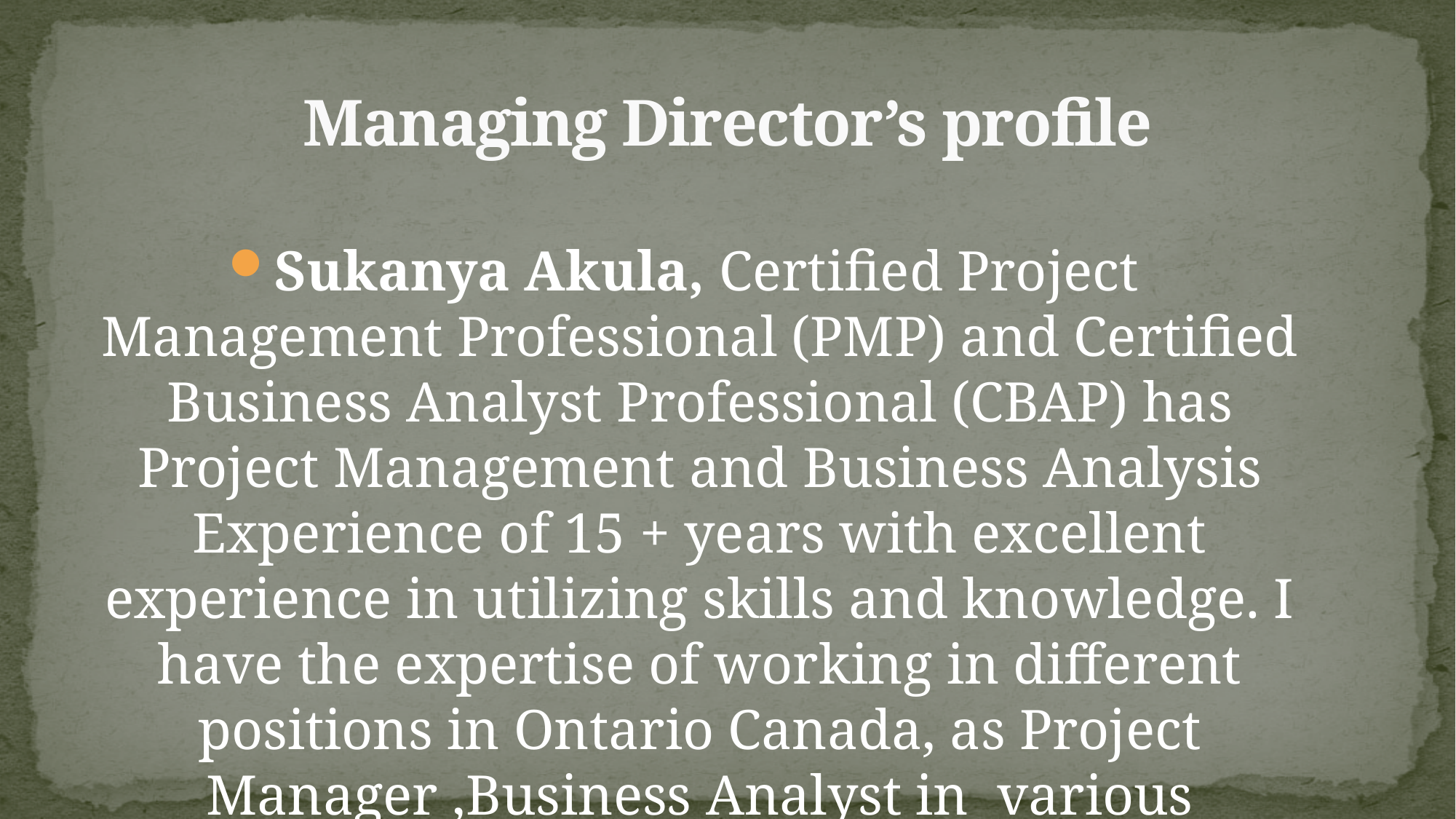

# Managing Director’s profile
Sukanya Akula, Certified Project Management Professional (PMP) and Certified Business Analyst Professional (CBAP) has Project Management and Business Analysis Experience of 15 + years with excellent experience in utilizing skills and knowledge. I have the expertise of working in different positions in Ontario Canada, as Project Manager ,Business Analyst in  various positions in  Financial, Government and NFP